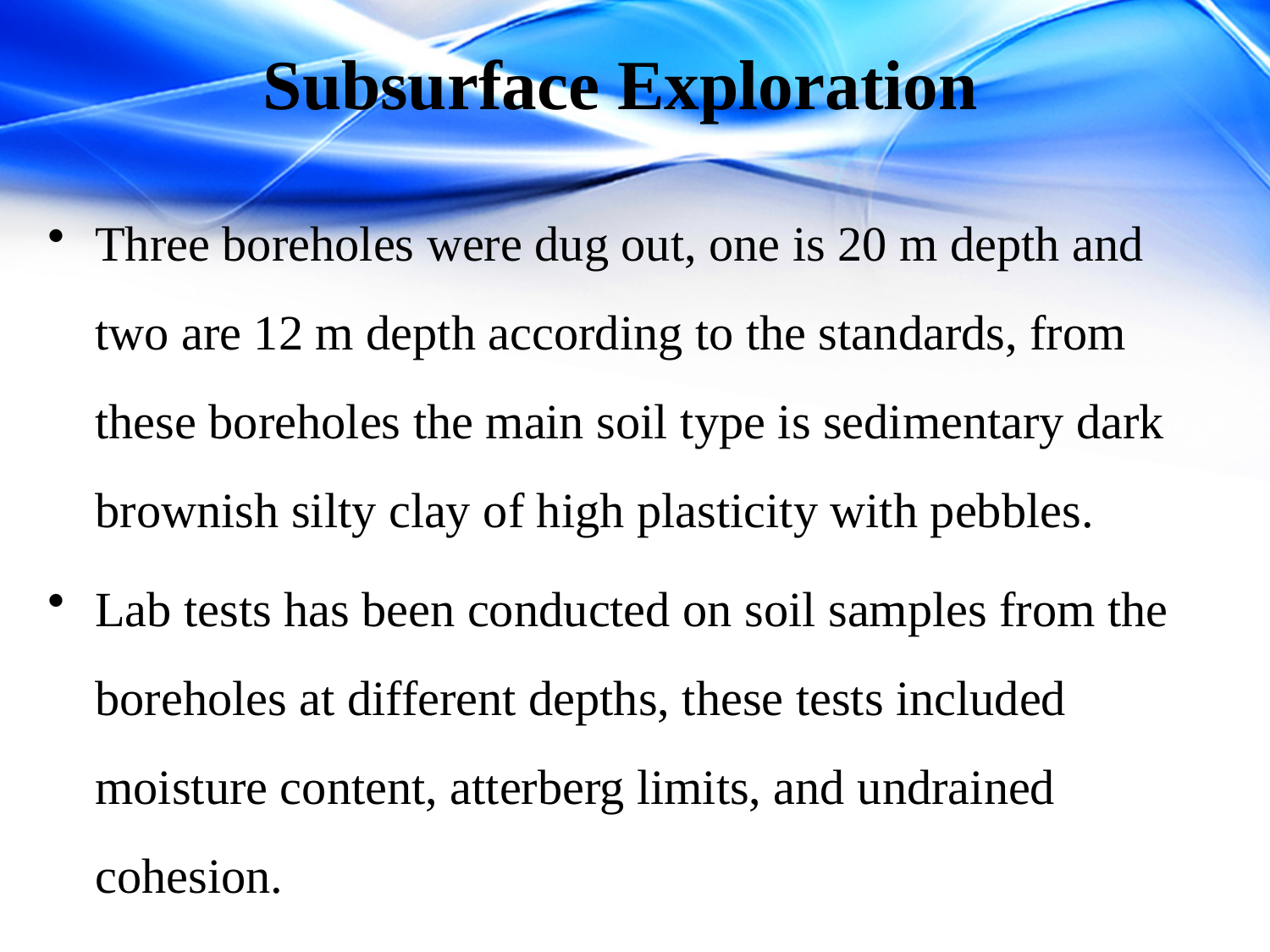

# Subsurface Exploration
Three boreholes were dug out, one is 20 m depth and two are 12 m depth according to the standards, from these boreholes the main soil type is sedimentary dark brownish silty clay of high plasticity with pebbles.
Lab tests has been conducted on soil samples from the boreholes at different depths, these tests included moisture content, atterberg limits, and undrained cohesion.